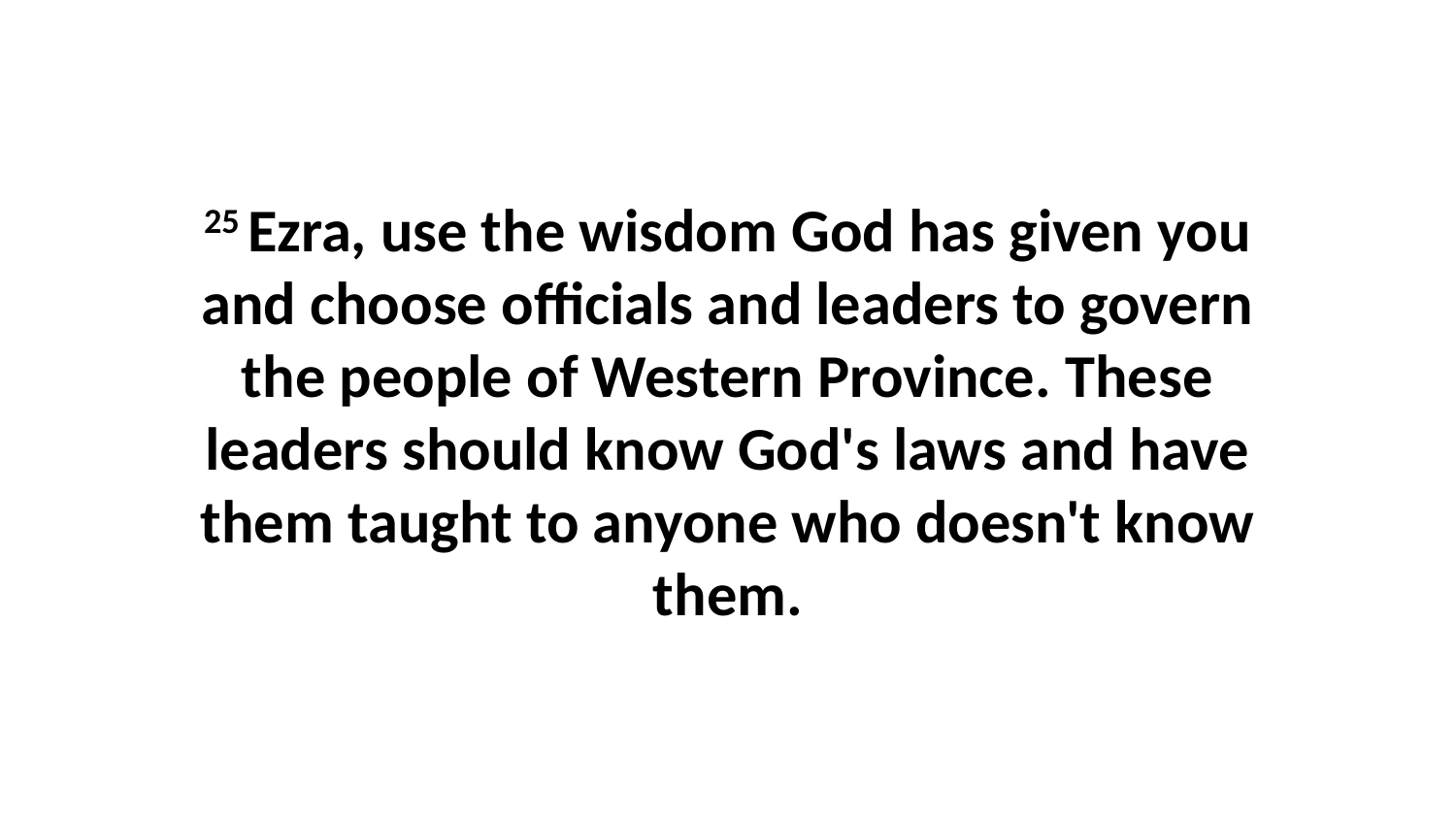

25 Ezra, use the wisdom God has given you and choose officials and leaders to govern the people of Western Province. These leaders should know God's laws and have them taught to anyone who doesn't know them.